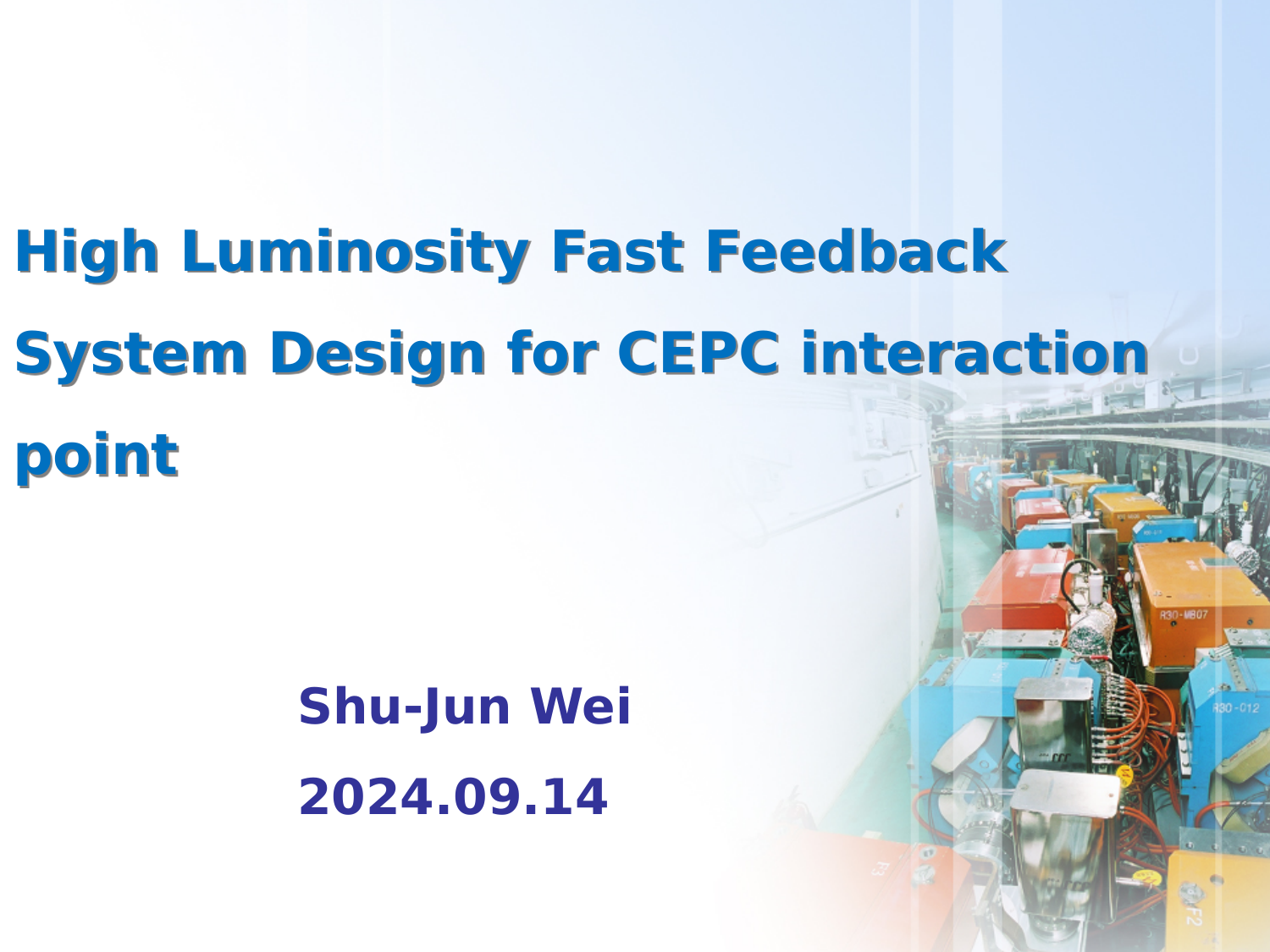

# High Luminosity Fast Feedback System Design for CEPC interaction point
Shu-Jun Wei
2024.09.14